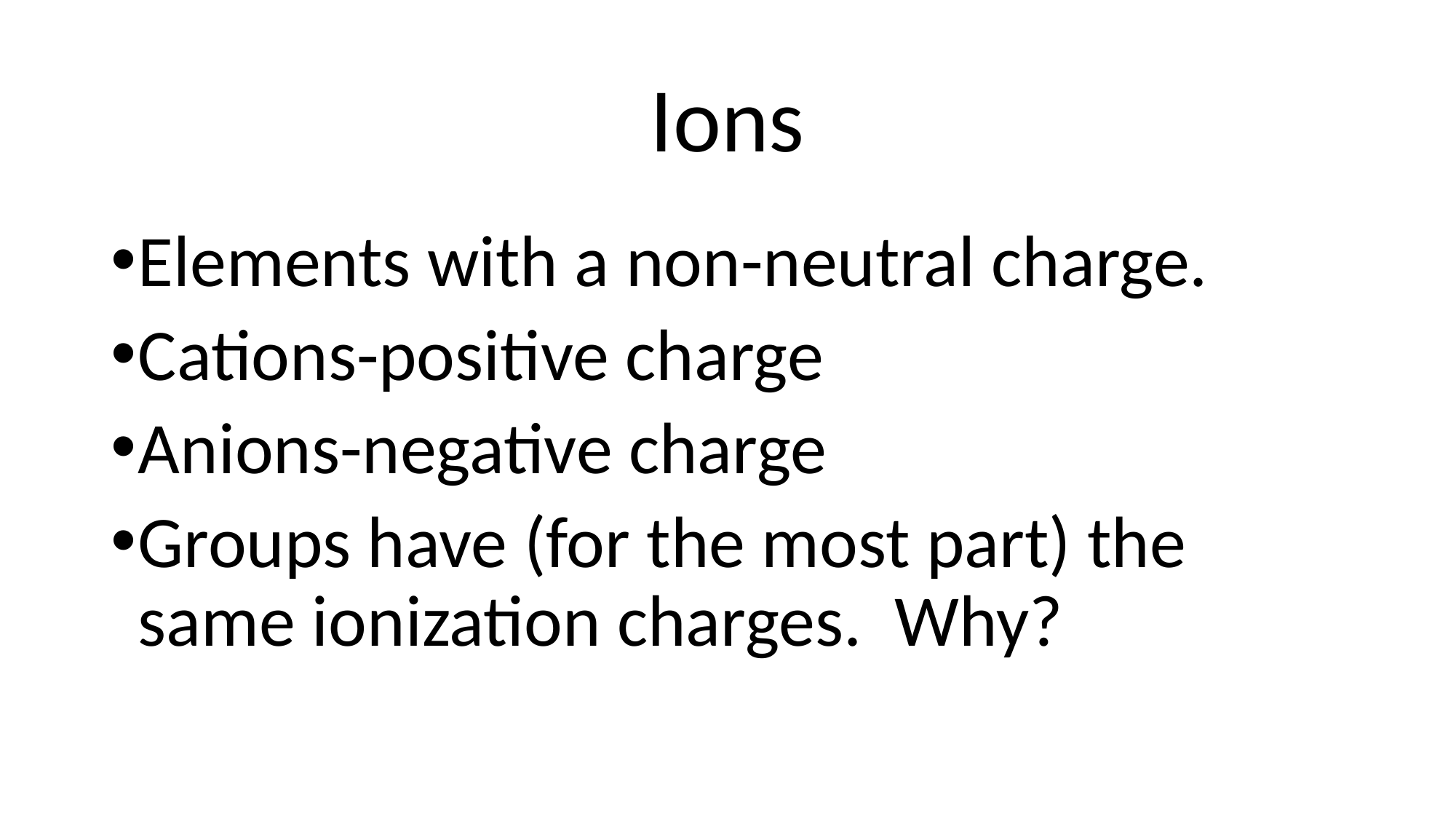

# Ions
Elements with a non-neutral charge.
Cations-positive charge
Anions-negative charge
Groups have (for the most part) the same ionization charges.  Why?